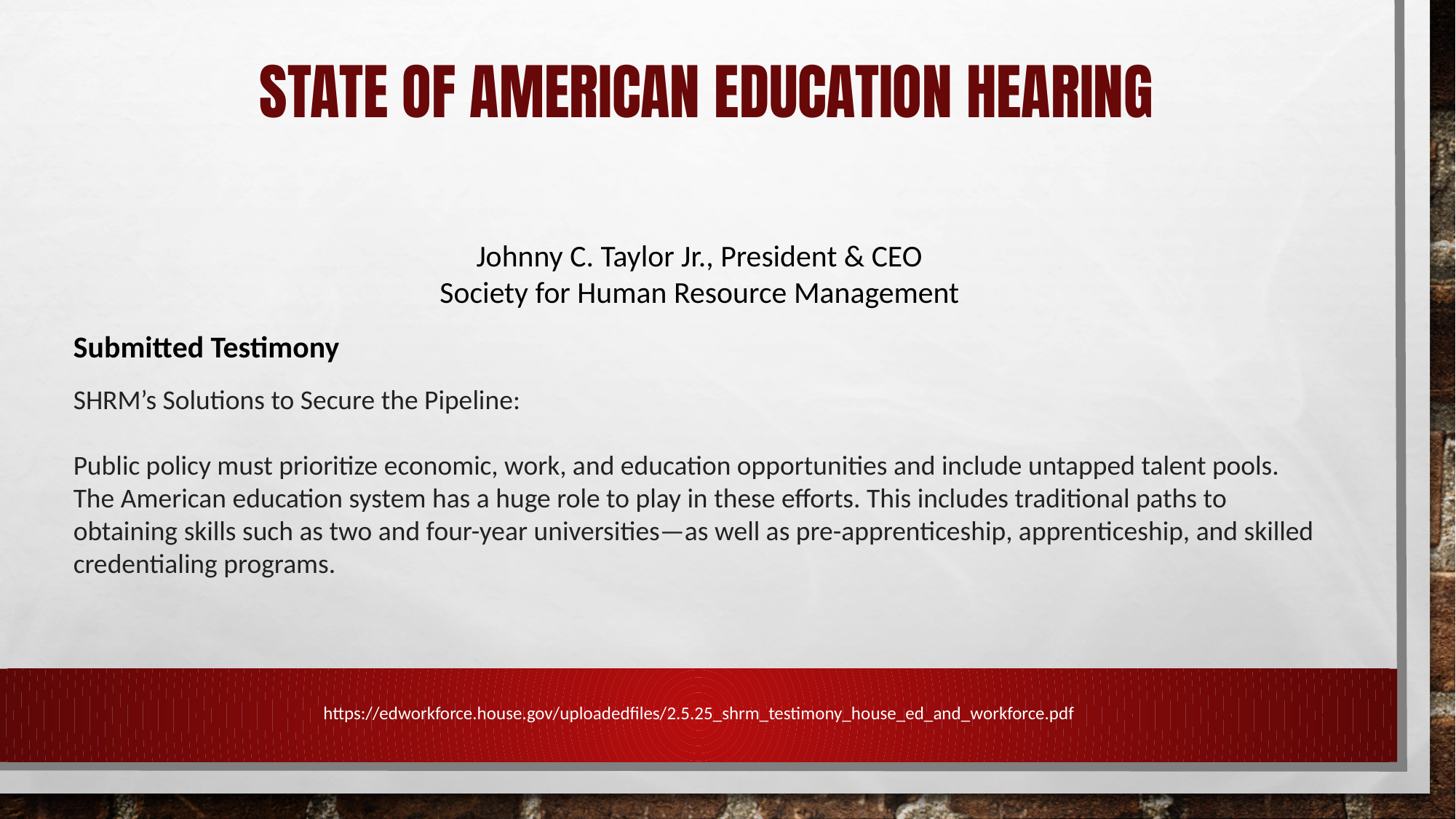

# State of American Education Hearing
Johnny C. Taylor Jr., President & CEO
Society for Human Resource Management

Submitted Testimony

SHRM’s Solutions to Secure the Pipeline:

Public policy must prioritize economic, work, and education opportunities and include untapped talent pools. The American education system has a huge role to play in these efforts. This includes traditional paths to obtaining skills such as two and four-year universities—as well as pre-apprenticeship, apprenticeship, and skilled credentialing programs.
https://edworkforce.house.gov/uploadedfiles/2.5.25_shrm_testimony_house_ed_and_workforce.pdf